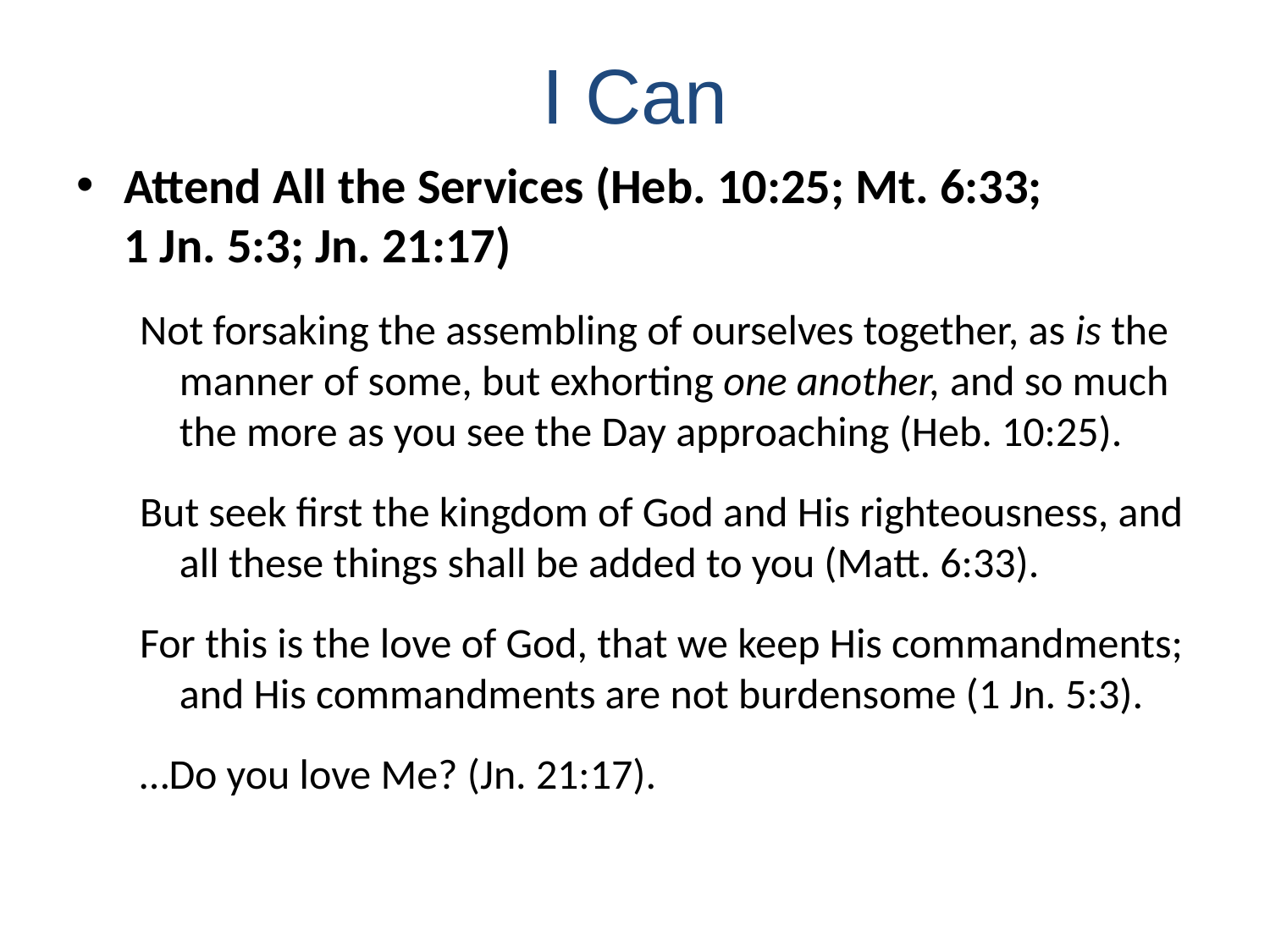

# I Can
Attend All the Services (Heb. 10:25; Mt. 6:33;            1 Jn. 5:3; Jn. 21:17)
Not forsaking the assembling of ourselves together, as is the manner of some, but exhorting one another, and so much the more as you see the Day approaching (Heb. 10:25).
But seek first the kingdom of God and His righteousness, and all these things shall be added to you (Matt. 6:33).
For this is the love of God, that we keep His commandments; and His commandments are not burdensome (1 Jn. 5:3).
…Do you love Me? (Jn. 21:17).